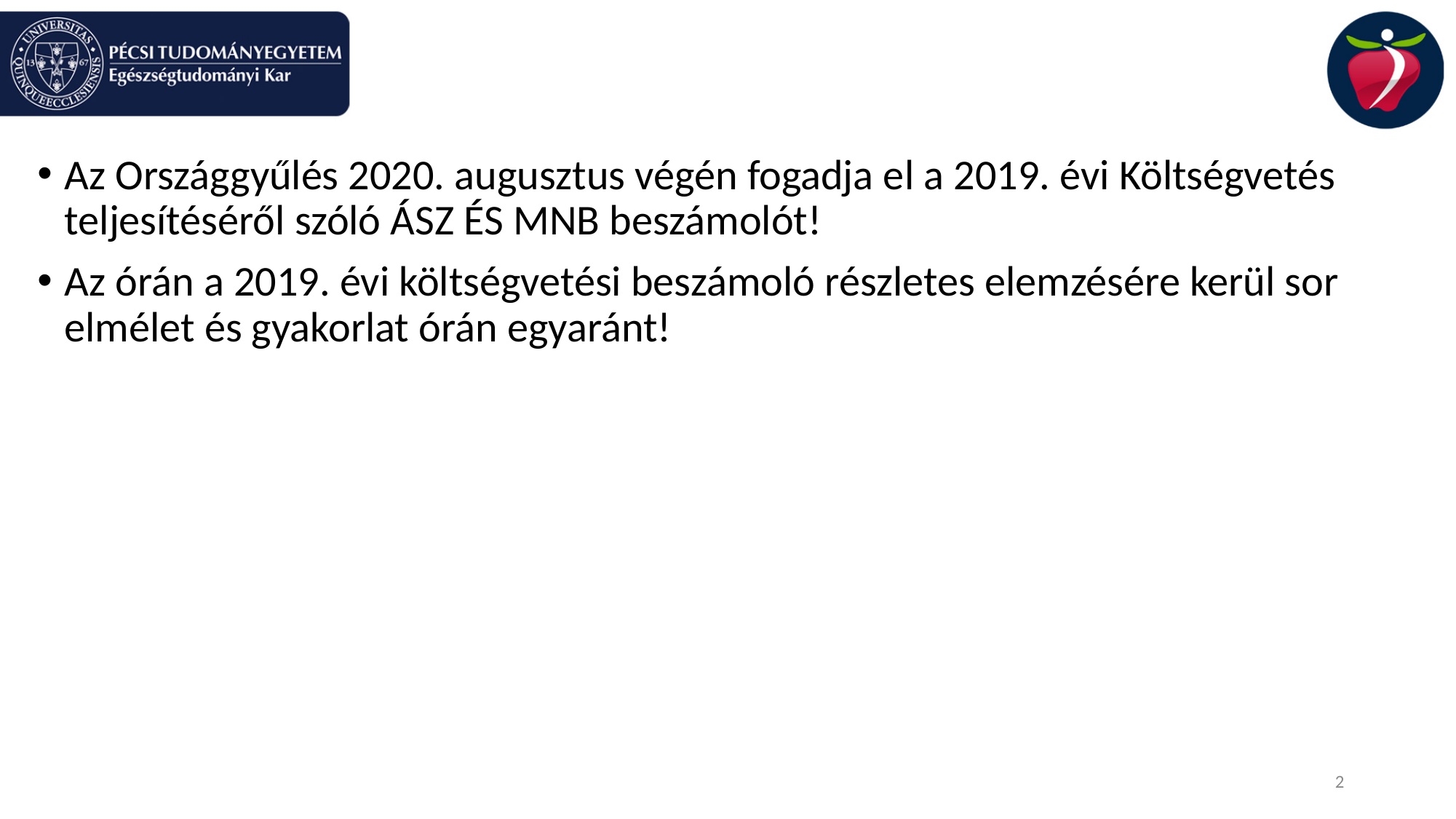

#
Az Országgyűlés 2020. augusztus végén fogadja el a 2019. évi Költségvetés teljesítéséről szóló ÁSZ ÉS MNB beszámolót!
Az órán a 2019. évi költségvetési beszámoló részletes elemzésére kerül sor elmélet és gyakorlat órán egyaránt!
2